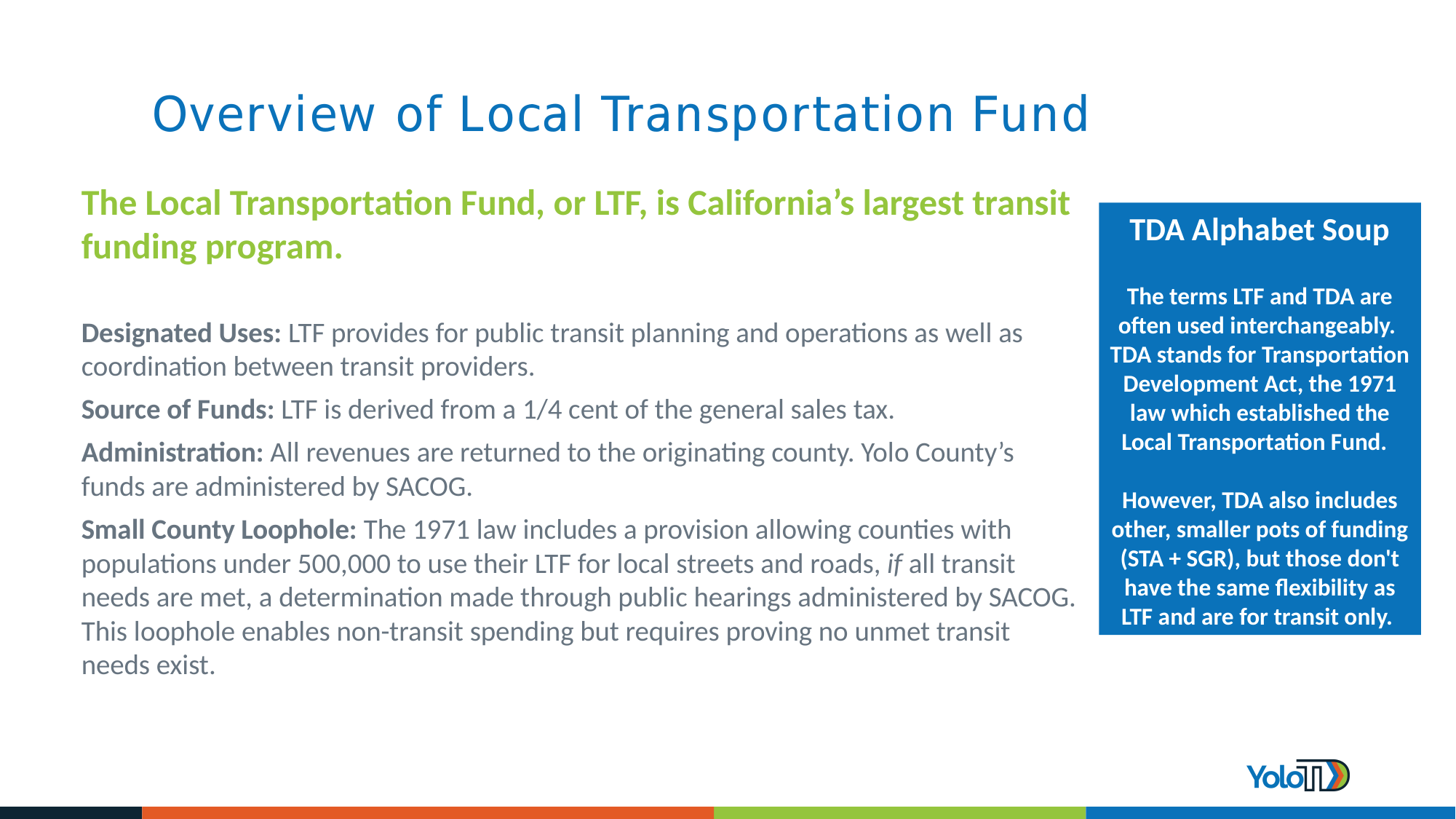

# Overview of Local Transportation Fund
The Local Transportation Fund, or LTF, is California’s largest transit funding program.
Designated Uses: LTF provides for public transit planning and operations as well as coordination between transit providers.
Source of Funds: LTF is derived from a 1/4 cent of the general sales tax.
Administration: All revenues are returned to the originating county. Yolo County’s funds are administered by SACOG.
Small County Loophole: The 1971 law includes a provision allowing counties with populations under 500,000 to use their LTF for local streets and roads, if all transit needs are met, a determination made through public hearings administered by SACOG. This loophole enables non-transit spending but requires proving no unmet transit needs exist.
TDA Alphabet Soup

The terms LTF and TDA are often used interchangeably.  TDA stands for Transportation Development Act, the 1971 law which established the Local Transportation Fund.

However, TDA also includes other, smaller pots of funding (STA + SGR), but those don't have the same flexibility as LTF and are for transit only.